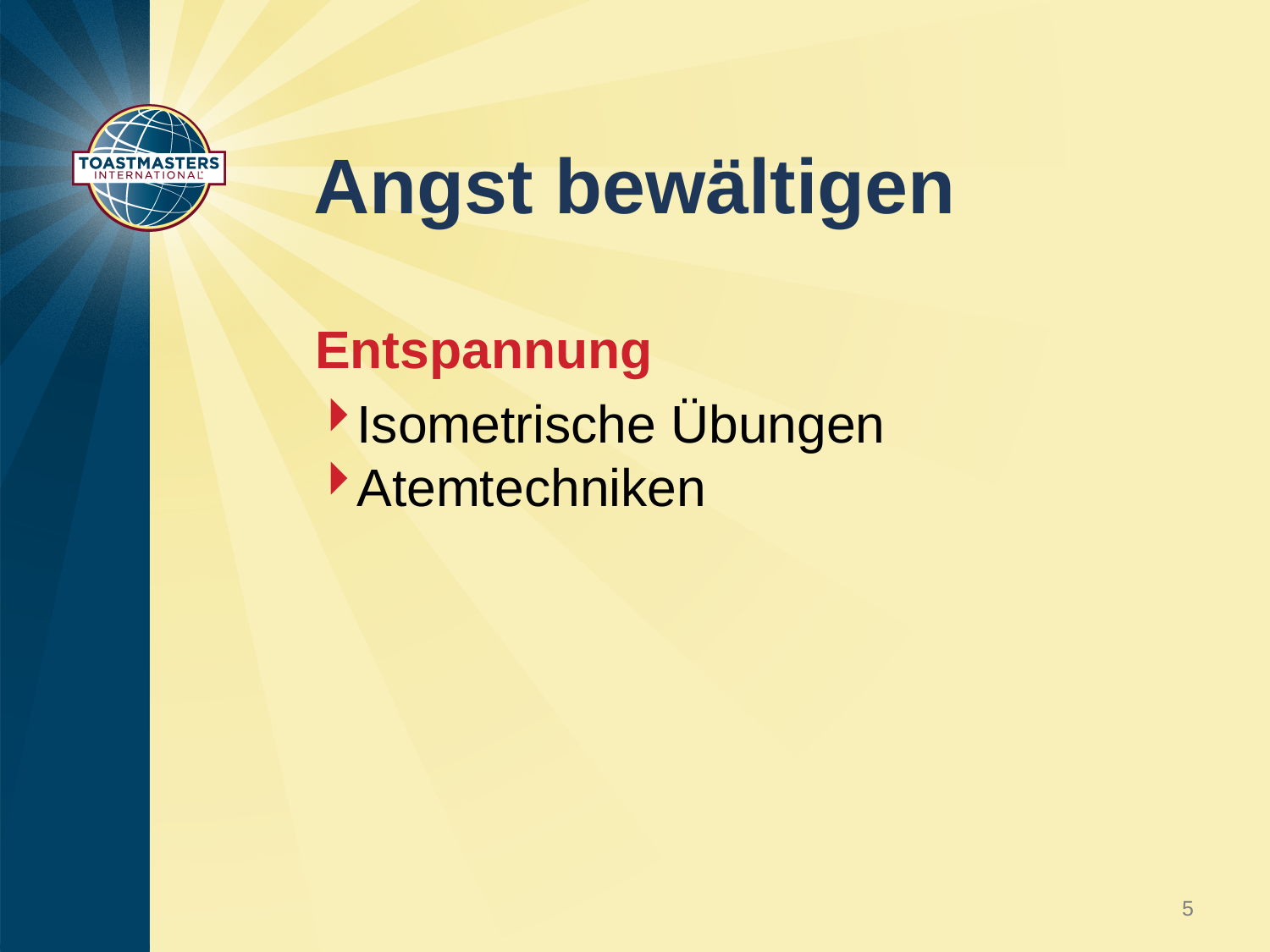

# Angst bewältigen
Entspannung
Isometrische Übungen
Atemtechniken
5